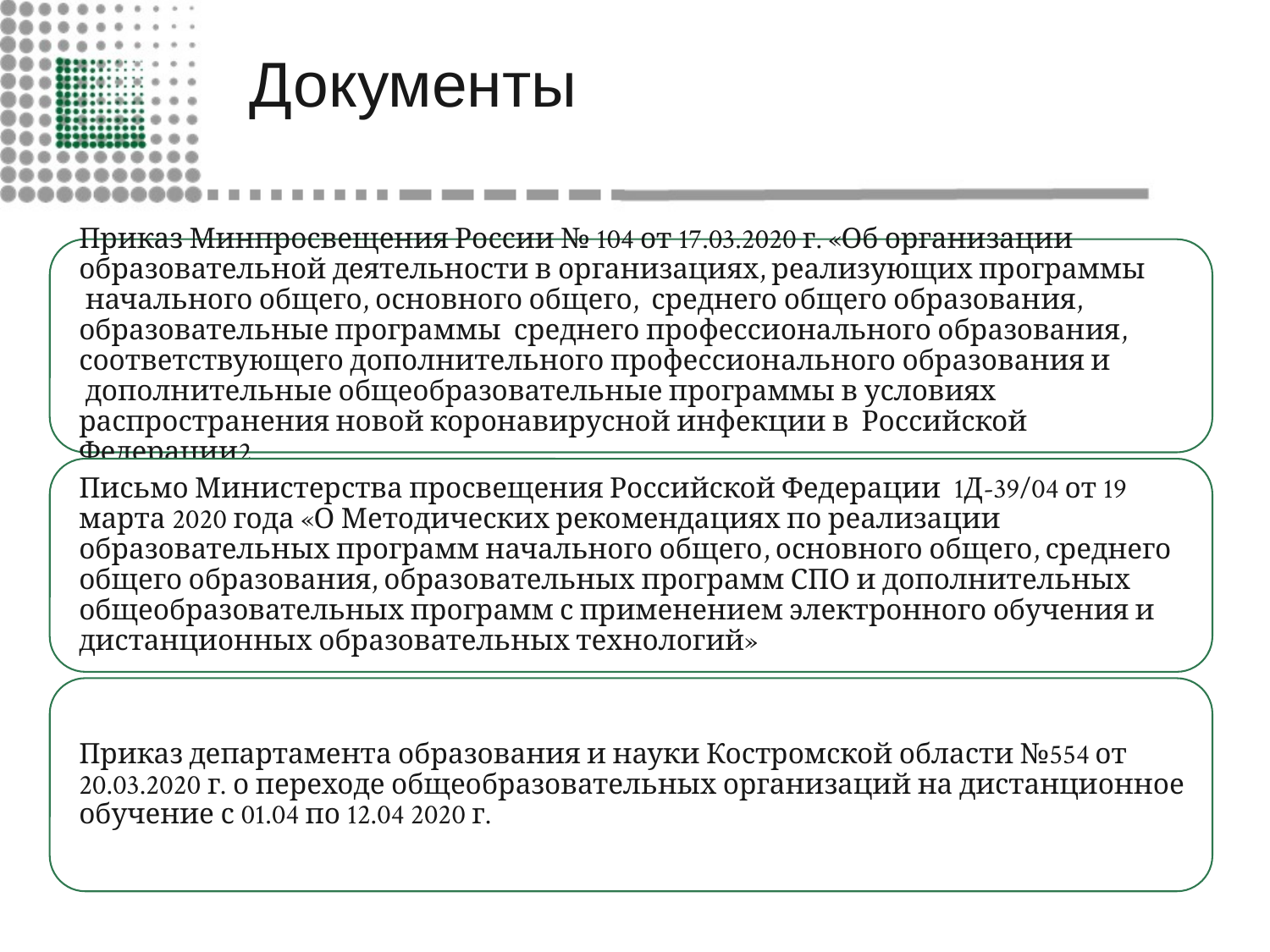

# Документы
Приказ Минпросвещения России № 104 от 17.03.2020 г. «Об организации образовательной деятельности в организациях, реализующих программы  начального общего, основного общего,  среднего общего образования, образовательные программы  среднего профессионального образования, соответствующего дополнительного профессионального образования и  дополнительные общеобразовательные программы в условиях распространения новой коронавирусной инфекции в  Российской Федерации2
Письмо Министерства просвещения Российской Федерации  1Д-39/04 от 19 марта 2020 года «О Методических рекомендациях по реализации образовательных программ начального общего, основного общего, среднего общего образования, образовательных программ СПО и дополнительных общеобразовательных программ с применением электронного обучения и дистанционных образовательных технологий»
Приказ департамента образования и науки Костромской области №554 от 20.03.2020 г. о переходе общеобразовательных организаций на дистанционное обучение с 01.04 по 12.04 2020 г.